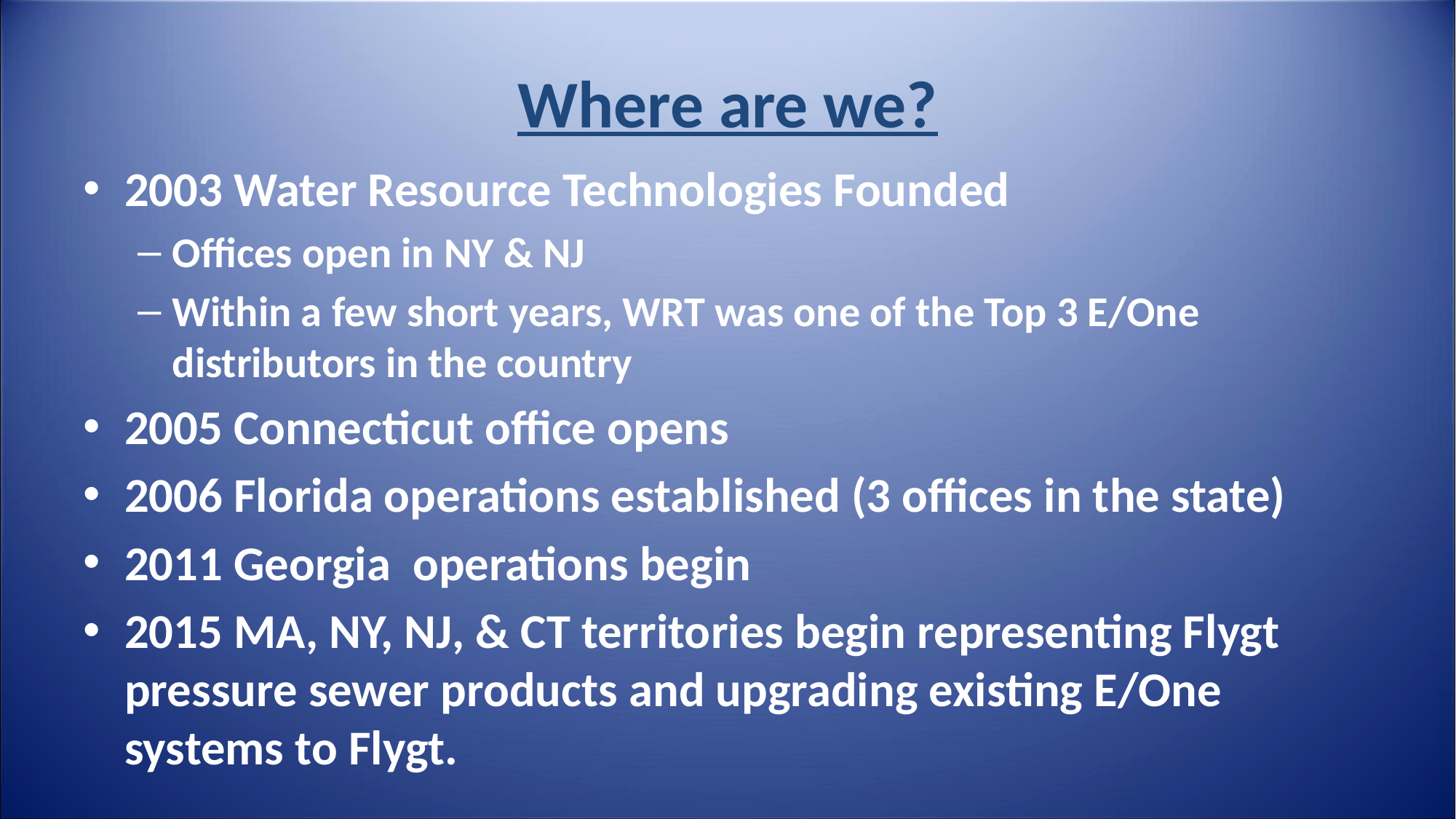

# Where are we?
2003 Water Resource Technologies Founded
Offices open in NY & NJ
Within a few short years, WRT was one of the Top 3 E/One distributors in the country
2005 Connecticut office opens
2006 Florida operations established (3 offices in the state)
2011 Georgia  operations begin
2015 MA, NY, NJ, & CT territories begin representing Flygt pressure sewer products and upgrading existing E/One systems to Flygt.